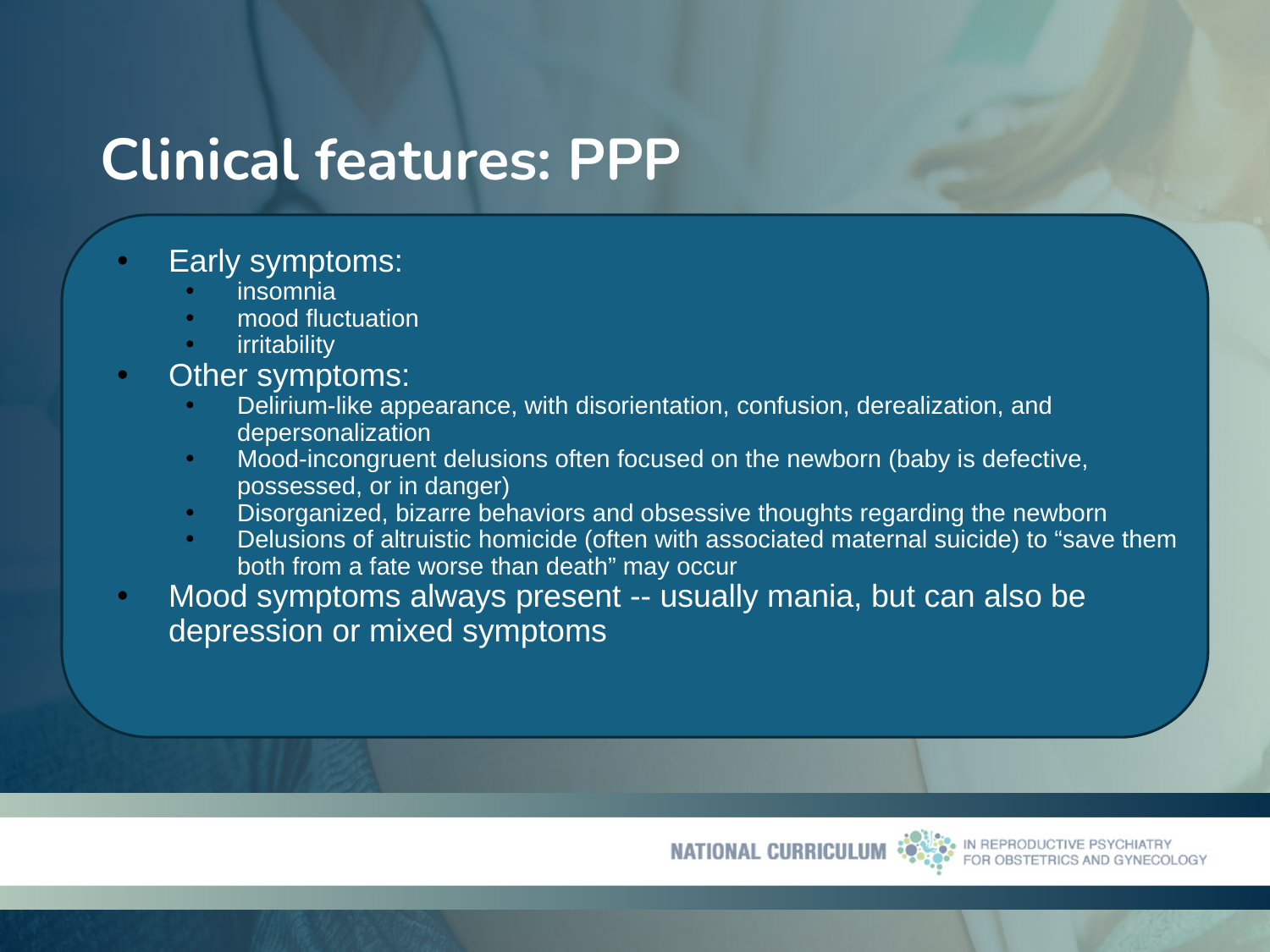

# Clinical features: PPP

Early symptoms:
insomnia
mood fluctuation
irritability
Other symptoms:
Delirium-like appearance, with disorientation, confusion, derealization, and depersonalization
Mood-incongruent delusions often focused on the newborn (baby is defective, possessed, or in danger)
Disorganized, bizarre behaviors and obsessive thoughts regarding the newborn
Delusions of altruistic homicide (often with associated maternal suicide) to “save them both from a fate worse than death” may occur
Mood symptoms always present -- usually mania, but can also be depression or mixed symptoms